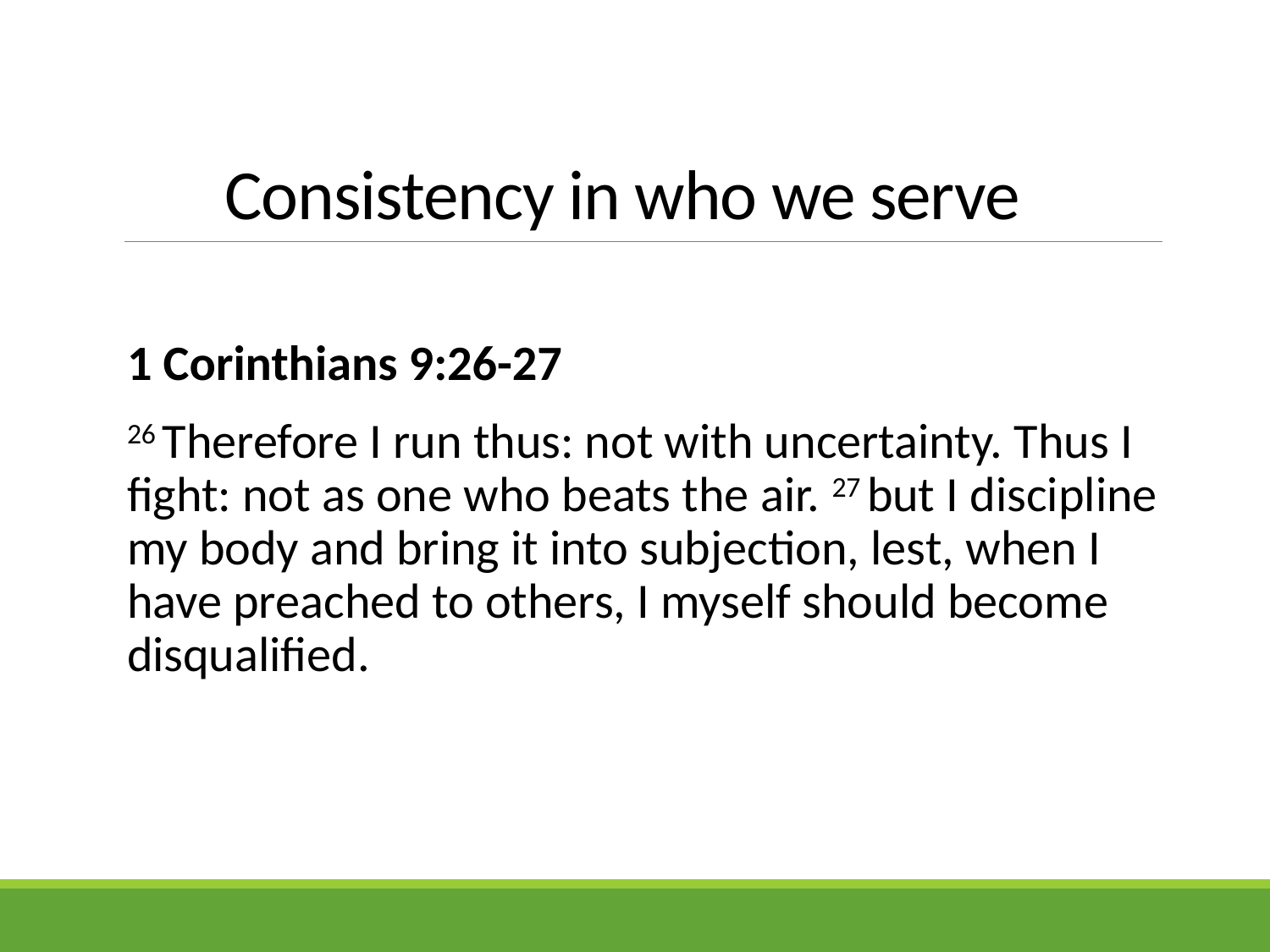

# Consistency in who we serve

1 Corinthians 9:26-27
26 Therefore I run thus: not with uncertainty. Thus I fight: not as one who beats the air. 27 but I discipline my body and bring it into subjection, lest, when I have preached to others, I myself should become disqualified.